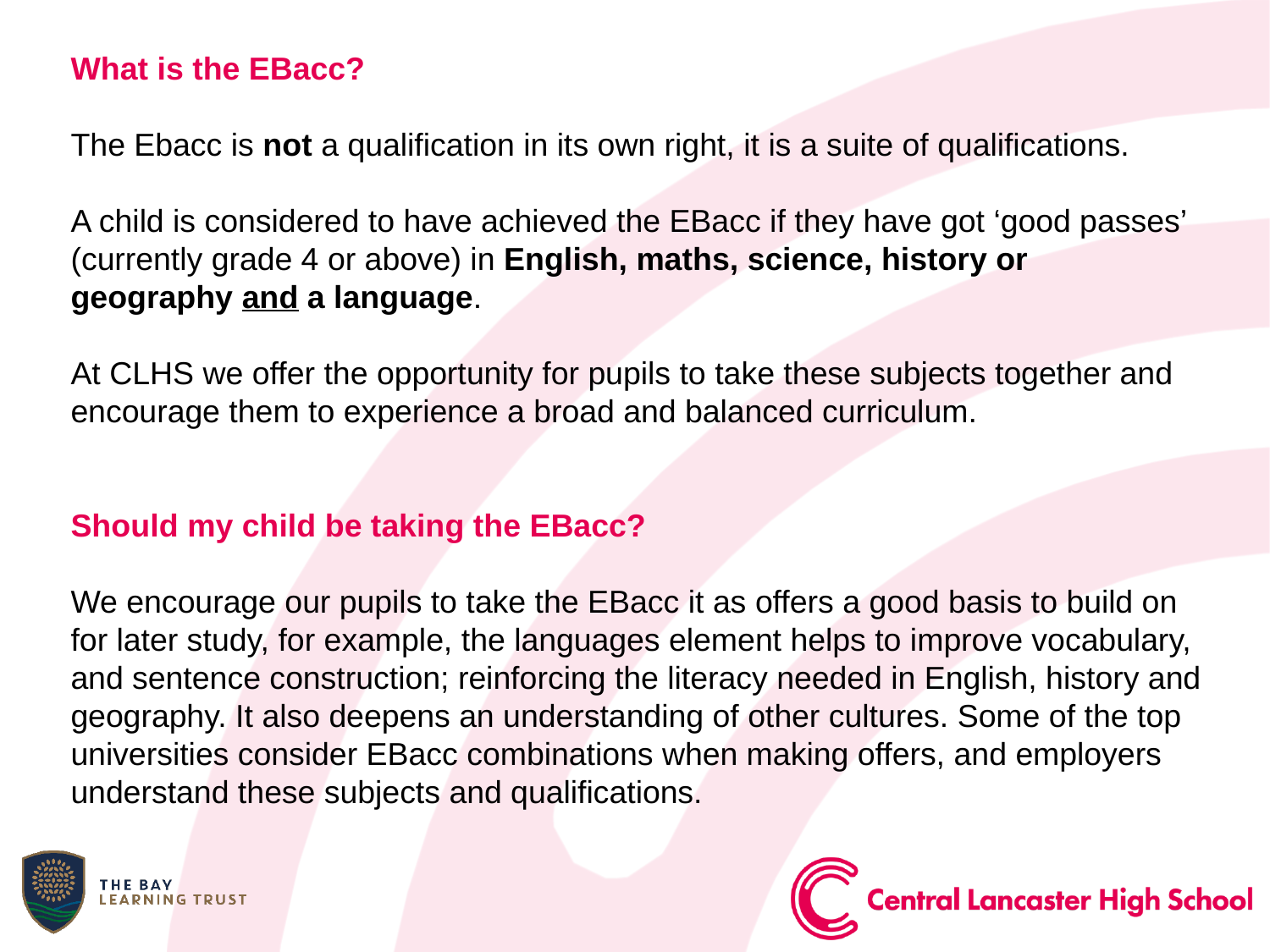

What is the EBacc?

The Ebacc is not a qualification in its own right, it is a suite of qualifications.

A child is considered to have achieved the EBacc if they have got ‘good passes’ (currently grade 4 or above) in English, maths, science, history or geography and a language.

At CLHS we offer the opportunity for pupils to take these subjects together and encourage them to experience a broad and balanced curriculum.

Should my child be taking the EBacc?

We encourage our pupils to take the EBacc it as offers a good basis to build on for later study, for example, the languages element helps to improve vocabulary, and sentence construction; reinforcing the literacy needed in English, history and geography. It also deepens an understanding of other cultures. Some of the top universities consider EBacc combinations when making offers, and employers understand these subjects and qualifications.